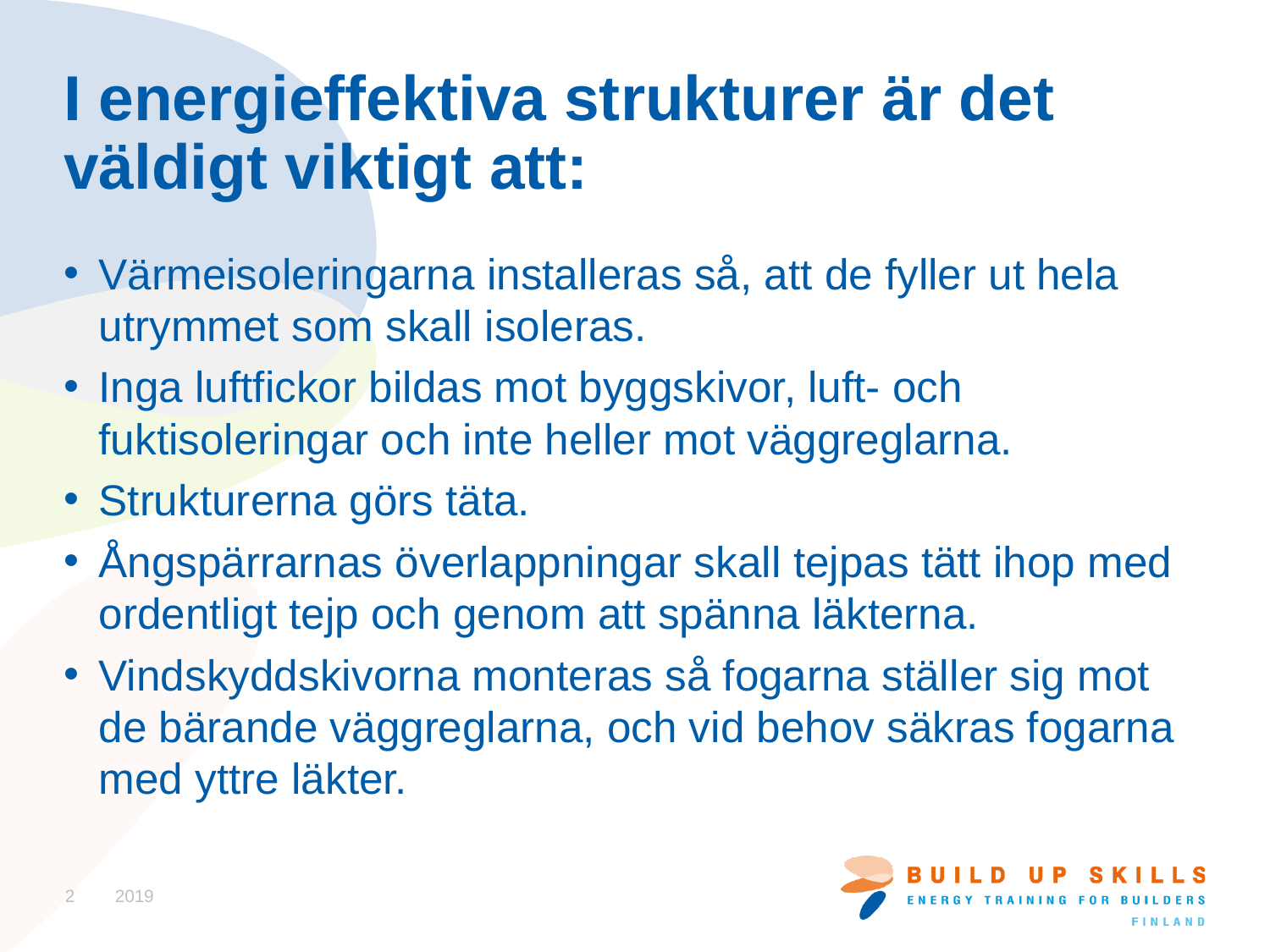

# I energieffektiva strukturer är det väldigt viktigt att:
Värmeisoleringarna installeras så, att de fyller ut hela utrymmet som skall isoleras.
Inga luftfickor bildas mot byggskivor, luft- och fuktisoleringar och inte heller mot väggreglarna.
Strukturerna görs täta.
Ångspärrarnas överlappningar skall tejpas tätt ihop med ordentligt tejp och genom att spänna läkterna.
Vindskyddskivorna monteras så fogarna ställer sig mot de bärande väggreglarna, och vid behov säkras fogarna med yttre läkter.
2
2019